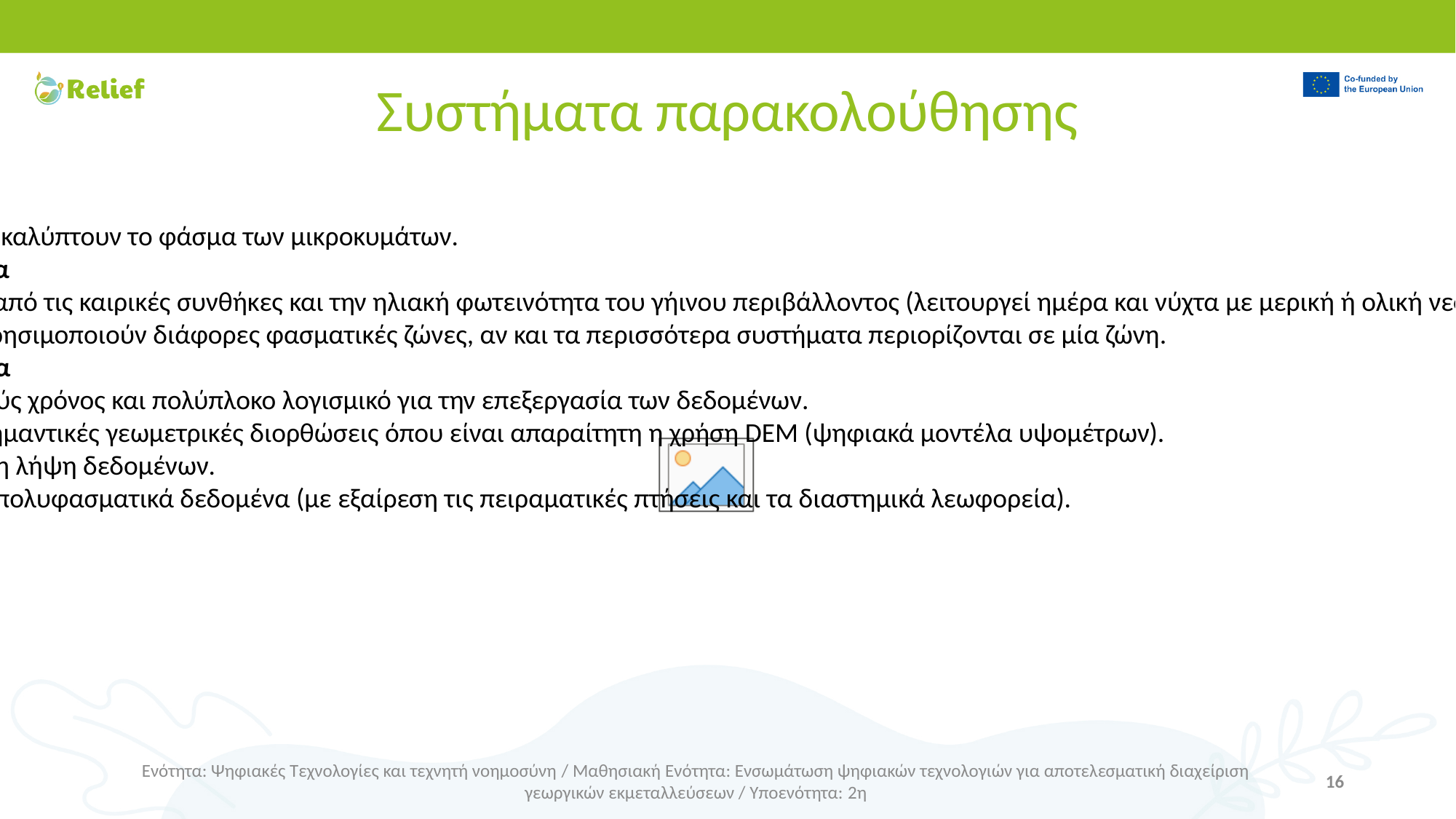

# Συστήματα παρακολούθησης
2)Ραντάρ: που καλύπτουν το φάσμα των μικροκυμάτων.
Πλεονεκτήματα
Δεν εξαρτάται από τις καιρικές συνθήκες και την ηλιακή φωτεινότητα του γήινου περιβάλλοντος (λειτουργεί ημέρα και νύχτα με μερική ή ολική νεφοκάλυψη)
Μπορούν να χρησιμοποιούν διάφορες φασματικές ζώνες, αν και τα περισσότερα συστήματα περιορίζονται σε μία ζώνη.
Μειονεκτήματα
Χρειάζεται πολύς χρόνος και πολύπλοκο λογισμικό για την επεξεργασία των δεδομένων.
Απαιτούνται σημαντικές γεωμετρικές διορθώσεις όπου είναι απαραίτητη η χρήση DEM (ψηφιακά μοντέλα υψομέτρων).
Έχουν μειωμένη λήψη δεδομένων.
Μην παρέχετε πολυφασματικά δεδομένα (με εξαίρεση τις πειραματικές πτήσεις και τα διαστημικά λεωφορεία).

Ενότητα: Ψηφιακές Τεχνολογίες και τεχνητή νοημοσύνη / Μαθησιακή Ενότητα: Ενσωμάτωση ψηφιακών τεχνολογιών για αποτελεσματική διαχείριση γεωργικών εκμεταλλεύσεων / Υποενότητα: 2η
16